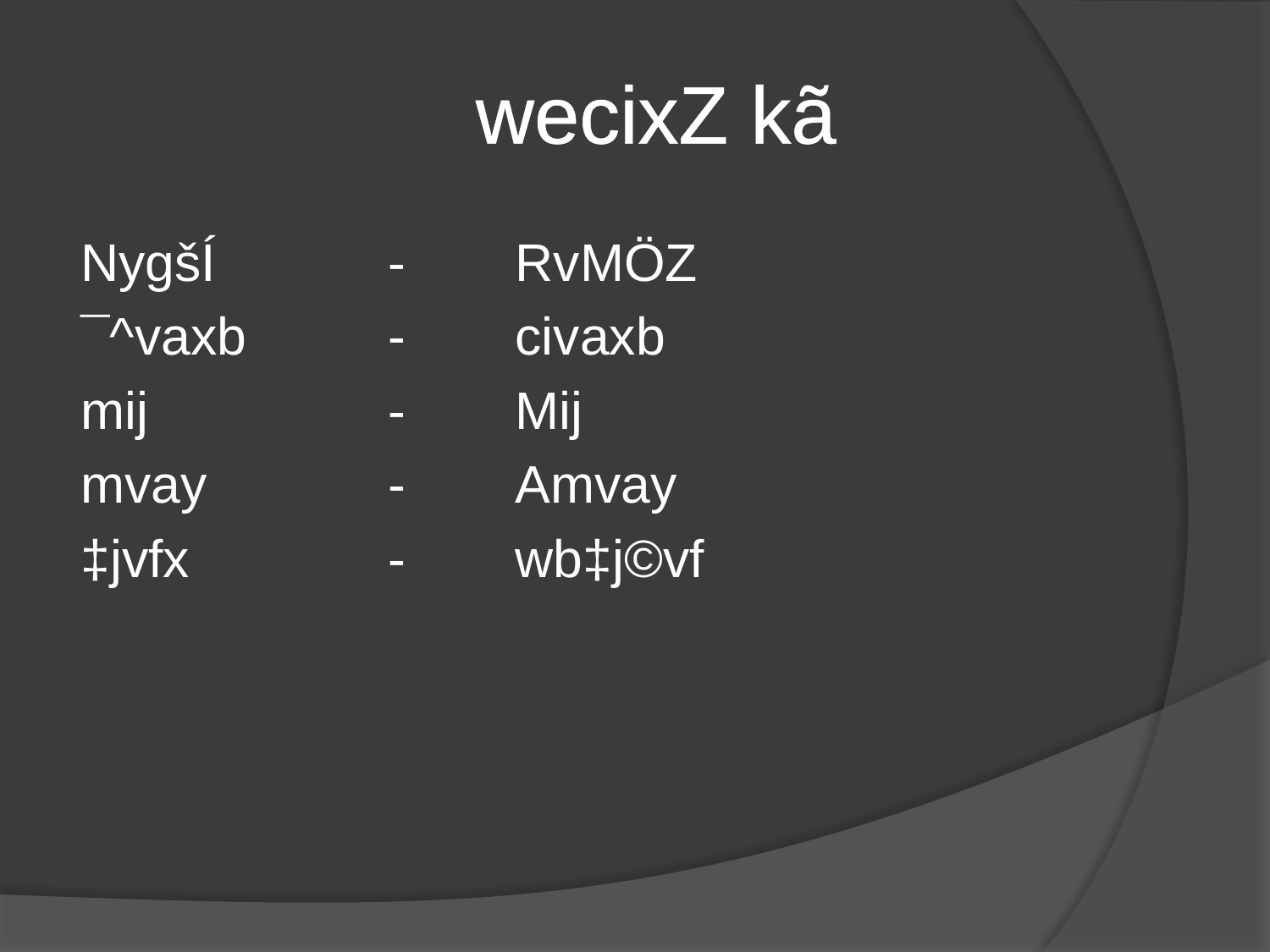

# wecixZ kã
NygšÍ		-	RvMÖZ
¯^vaxb		-	civaxb
mij		-	Mij
mvay		-	Amvay
‡jvfx		-	wb‡j©vf